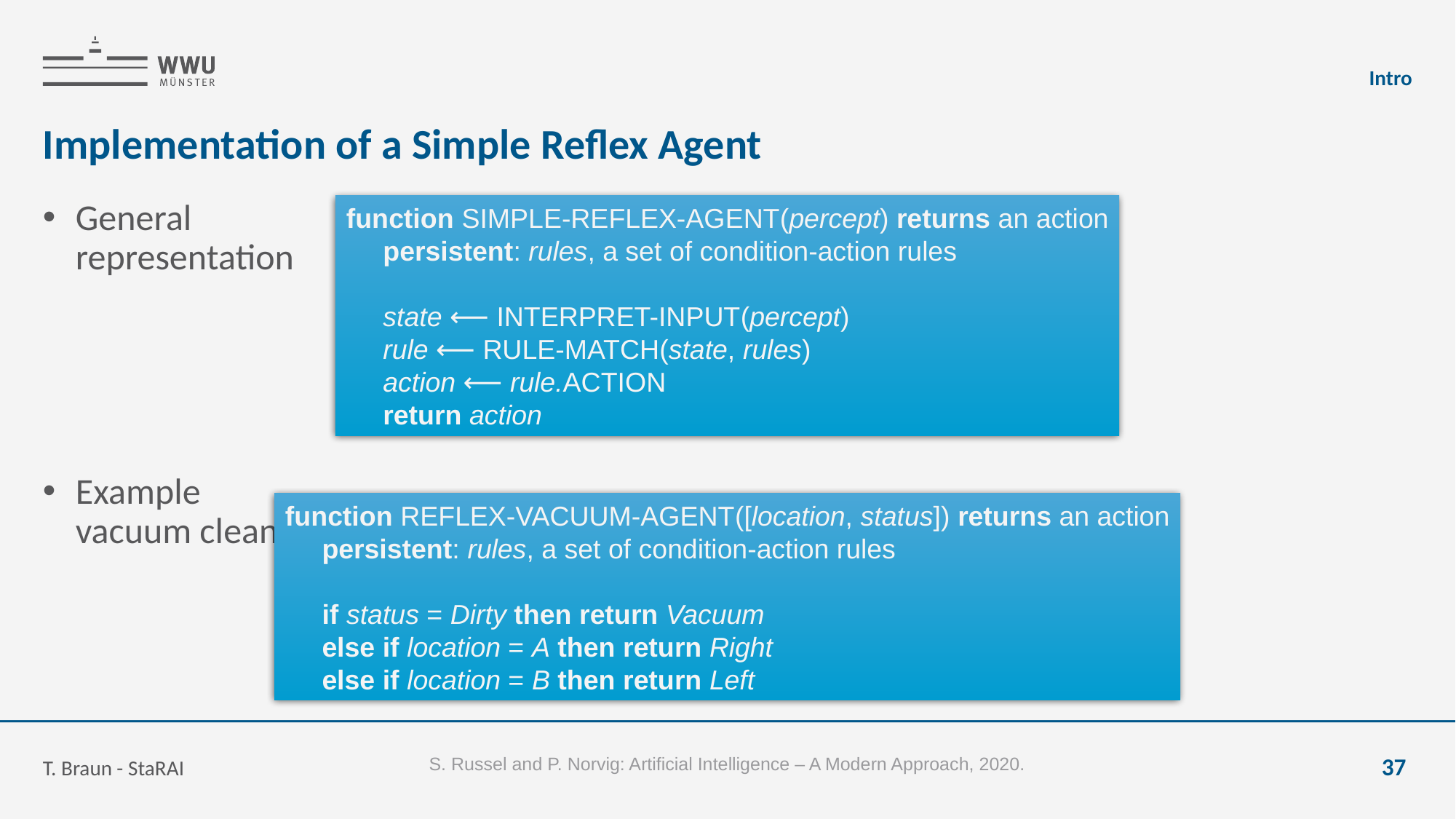

Intro
# Implementation of a Simple Reflex Agent
function Simple-Reflex-Agent(percept) returns an action
	persistent: rules, a set of condition-action rules

	state ⟵ Interpret-Input(percept)
	rule ⟵ Rule-Match(state, rules)
	action ⟵ rule.Action
	return action
General
representation

Example
vacuum cleaner
function Reflex-Vacuum-Agent([location, status]) returns an action
	persistent: rules, a set of condition-action rules

	if status = Dirty then return Vacuum
	else if location = A then return Right
	else if location = B then return Left
T. Braun - StaRAI
37
S. Russel and P. Norvig: Artificial Intelligence – A Modern Approach, 2020.